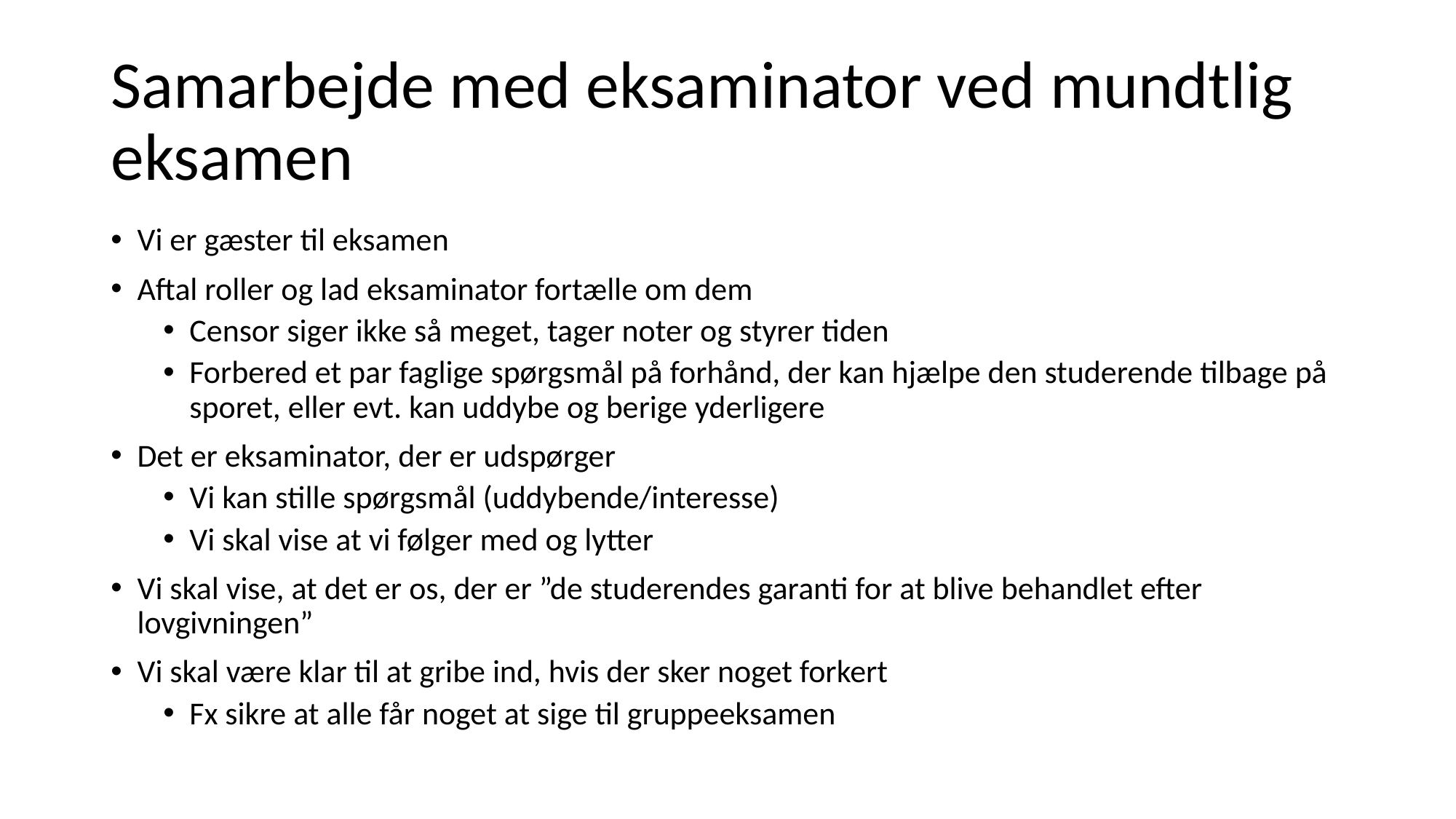

# Samarbejde med eksaminator ved mundtlig eksamen
Vi er gæster til eksamen
Aftal roller og lad eksaminator fortælle om dem
Censor siger ikke så meget, tager noter og styrer tiden
Forbered et par faglige spørgsmål på forhånd, der kan hjælpe den studerende tilbage på sporet, eller evt. kan uddybe og berige yderligere
Det er eksaminator, der er udspørger
Vi kan stille spørgsmål (uddybende/interesse)
Vi skal vise at vi følger med og lytter
Vi skal vise, at det er os, der er ”de studerendes garanti for at blive behandlet efter lovgivningen”
Vi skal være klar til at gribe ind, hvis der sker noget forkert
Fx sikre at alle får noget at sige til gruppeeksamen